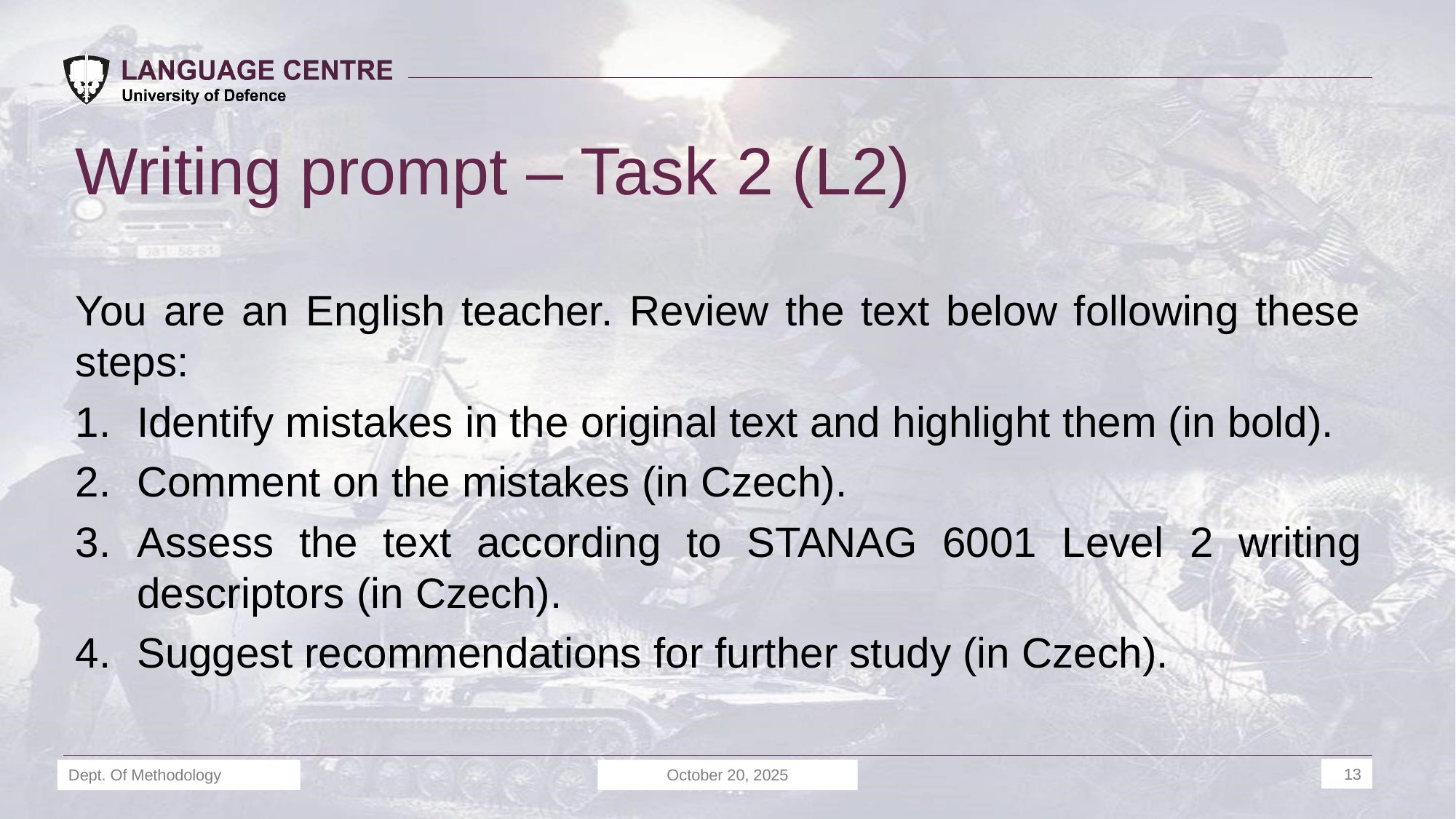

# Writing prompt – Task 2 (L2)

You are an English teacher. Review the text below following these steps:
Identify mistakes in the original text and highlight them (in bold).
Comment on the mistakes (in Czech).
Assess the text according to STANAG 6001 Level 2 writing descriptors (in Czech).
Suggest recommendations for further study (in Czech).

Dept. Of Methodology
October 20, 2025